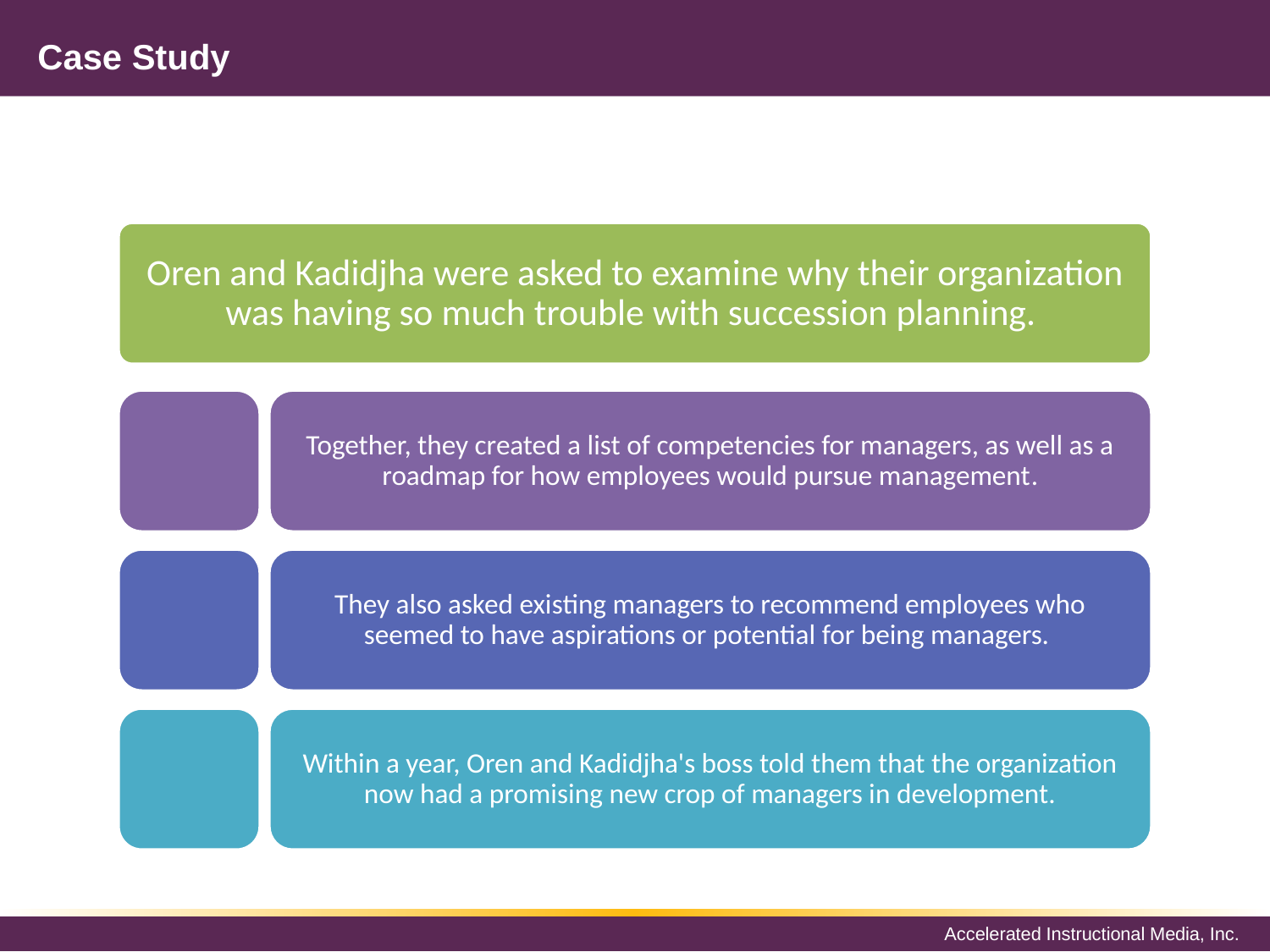

# Case Study

Oren and Kadidjha were asked to examine why their organization was having so much trouble with succession planning.

Together, they created a list of competencies for managers, as well as a roadmap for how employees would pursue management.

They also asked existing managers to recommend employees who seemed to have aspirations or potential for being managers.

Within a year, Oren and Kadidjha's boss told them that the organization now had a promising new crop of managers in development.